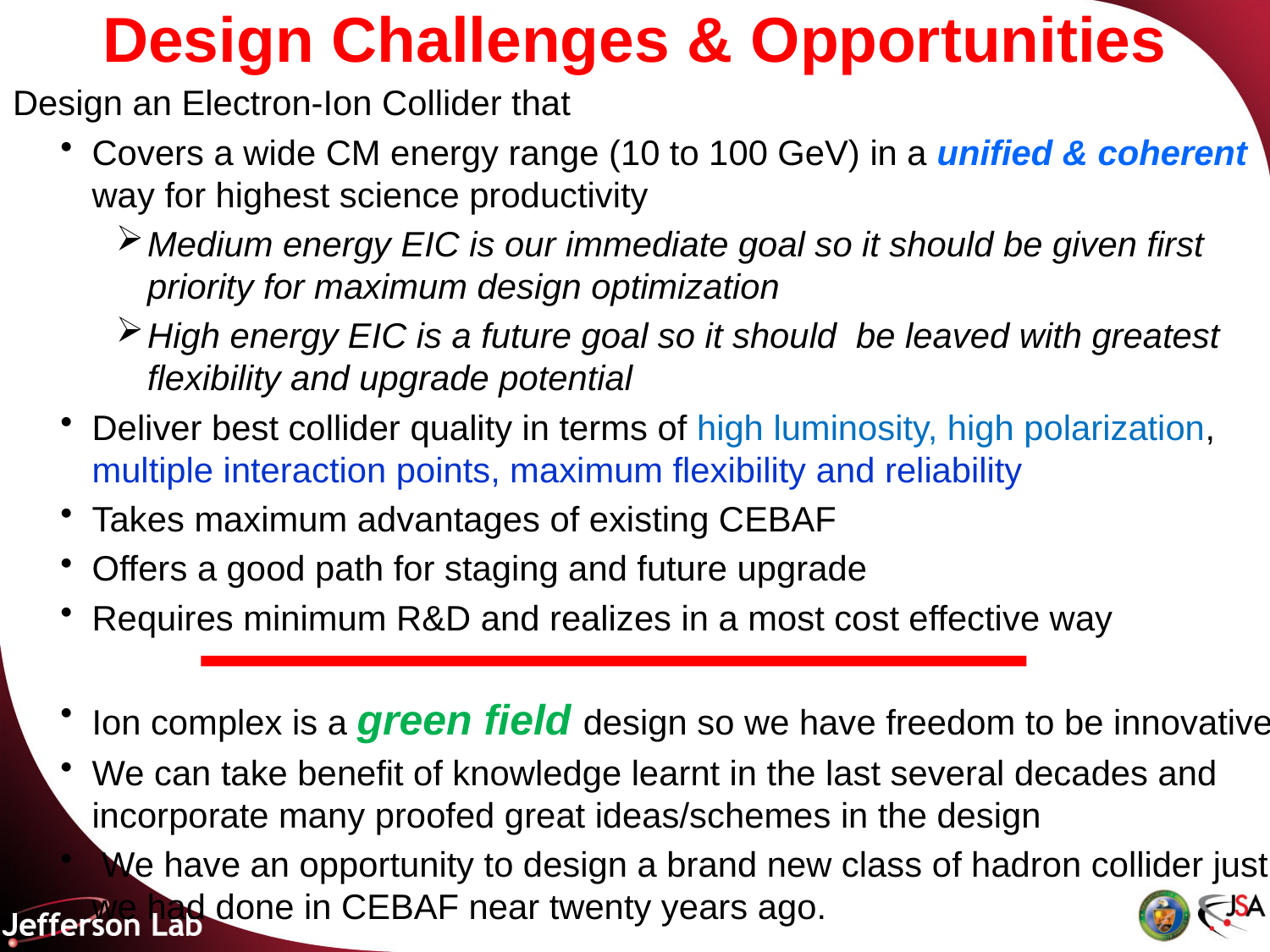

Design Challenges & Opportunities
Design an Electron-Ion Collider that
Covers a wide CM energy range (10 to 100 GeV) in a unified & coherent way for highest science productivity
Medium energy EIC is our immediate goal so it should be given first priority for maximum design optimization
High energy EIC is a future goal so it should  be leaved with greatest flexibility and upgrade potential
Deliver best collider quality in terms of high luminosity, high polarization, multiple interaction points, maximum flexibility and reliability
Takes maximum advantages of existing CEBAF
Offers a good path for staging and future upgrade
Requires minimum R&D and realizes in a most cost effective way

Ion complex is a green field design so we have freedom to be innovative
We can take benefit of knowledge learnt in the last several decades and incorporate many proofed great ideas/schemes in the design
 We have an opportunity to design a brand new class of hadron collider just we had done in CEBAF near twenty years ago.